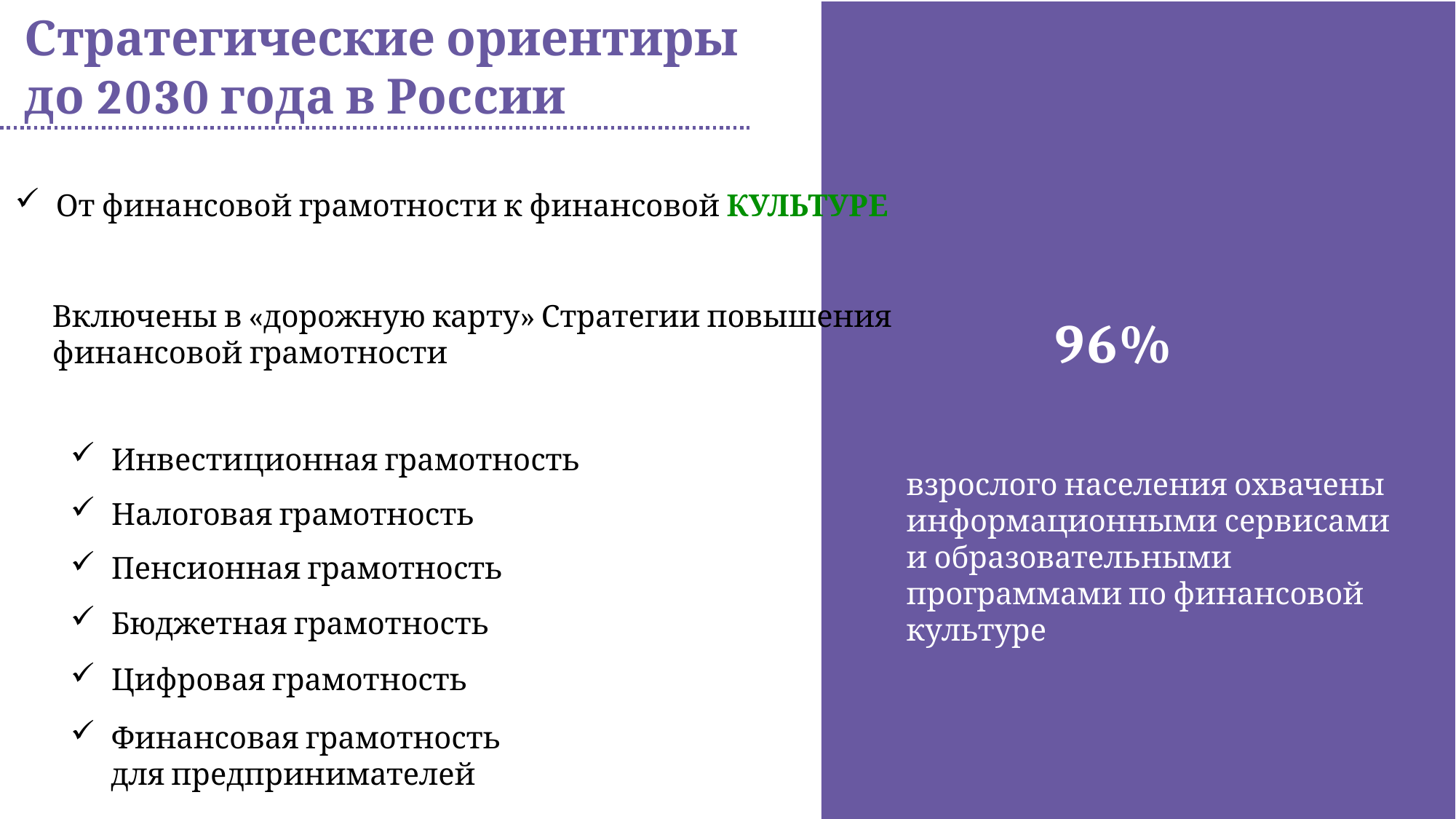

Стратегические ориентиры
до 2030 года в России

От финансовой грамотности к финансовой КУЛЬТУРЕ

Включены в «дорожную карту» Стратегии повышения финансовой грамотности

96%
Инвестиционная грамотность

взрослого населения охвачены информационными сервисами и образовательными программами по финансовой культуре

Налоговая грамотность

Пенсионная грамотность

Бюджетная грамотность

Цифровая грамотность

Финансовая грамотность
      для предпринимателей